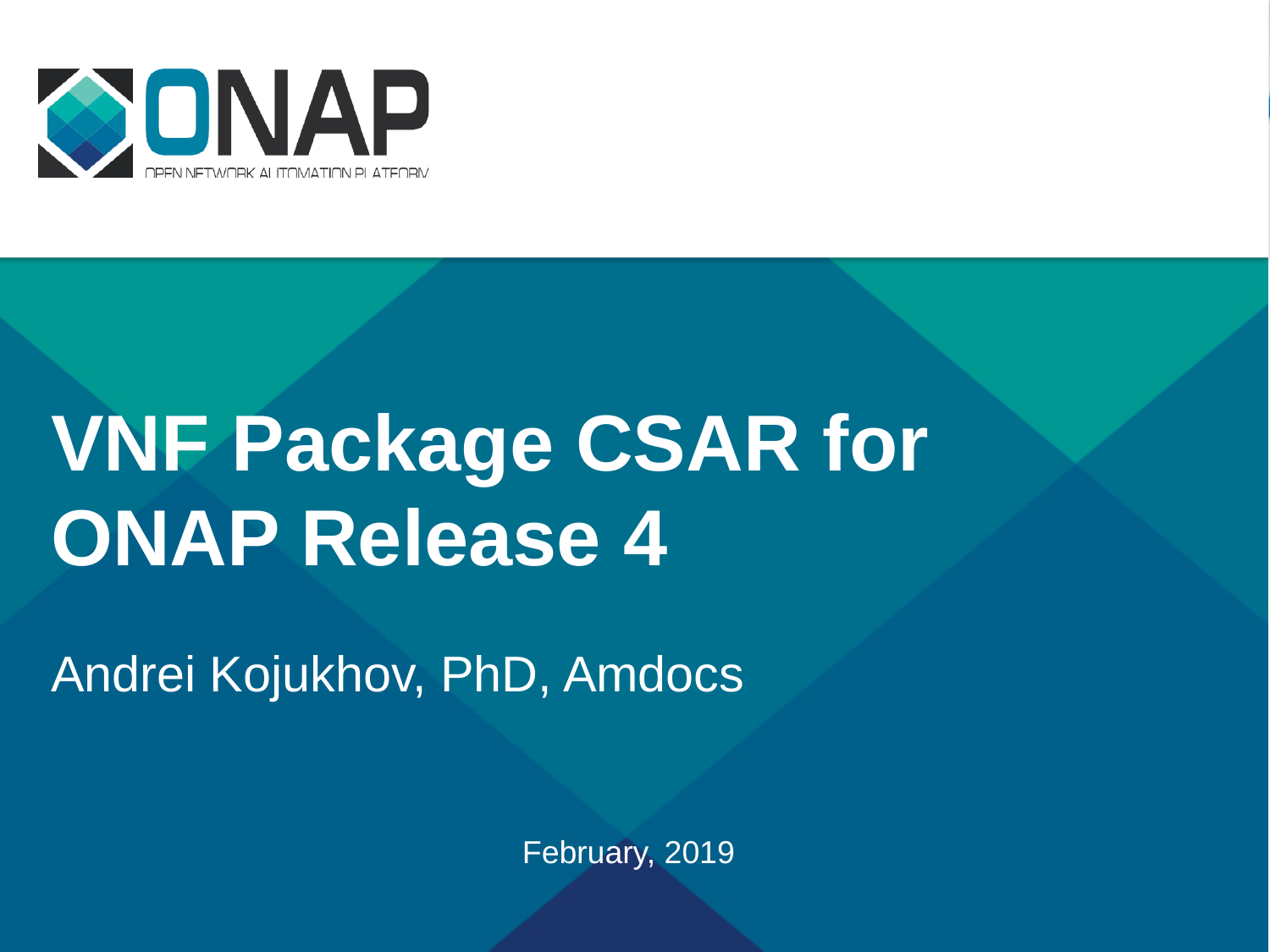

# VNF Package CSAR for ONAP Release 4 Andrei Kojukhov, PhD, Amdocs
February, 2019